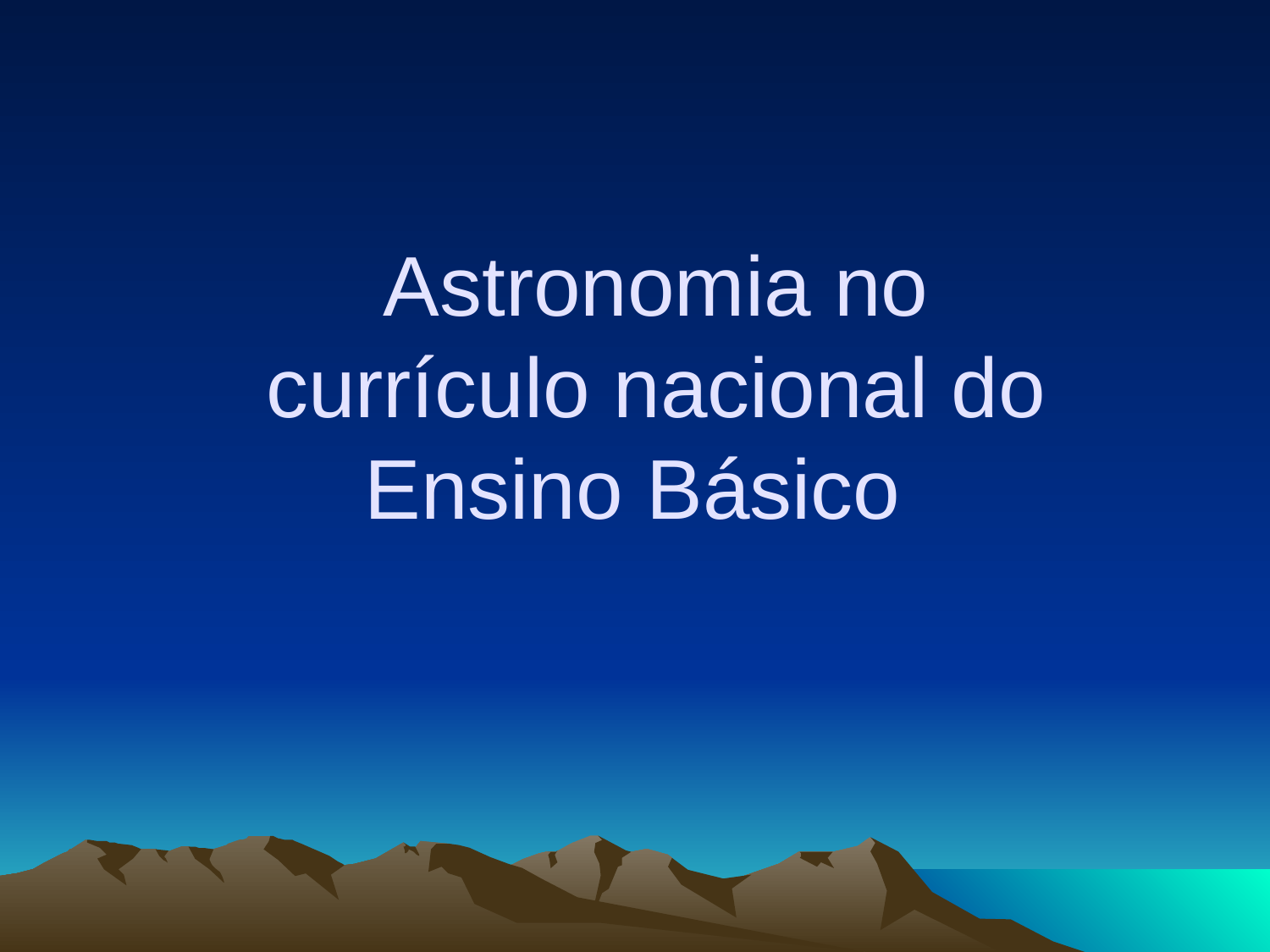

# Astronomia no currículo nacional do Ensino Básico